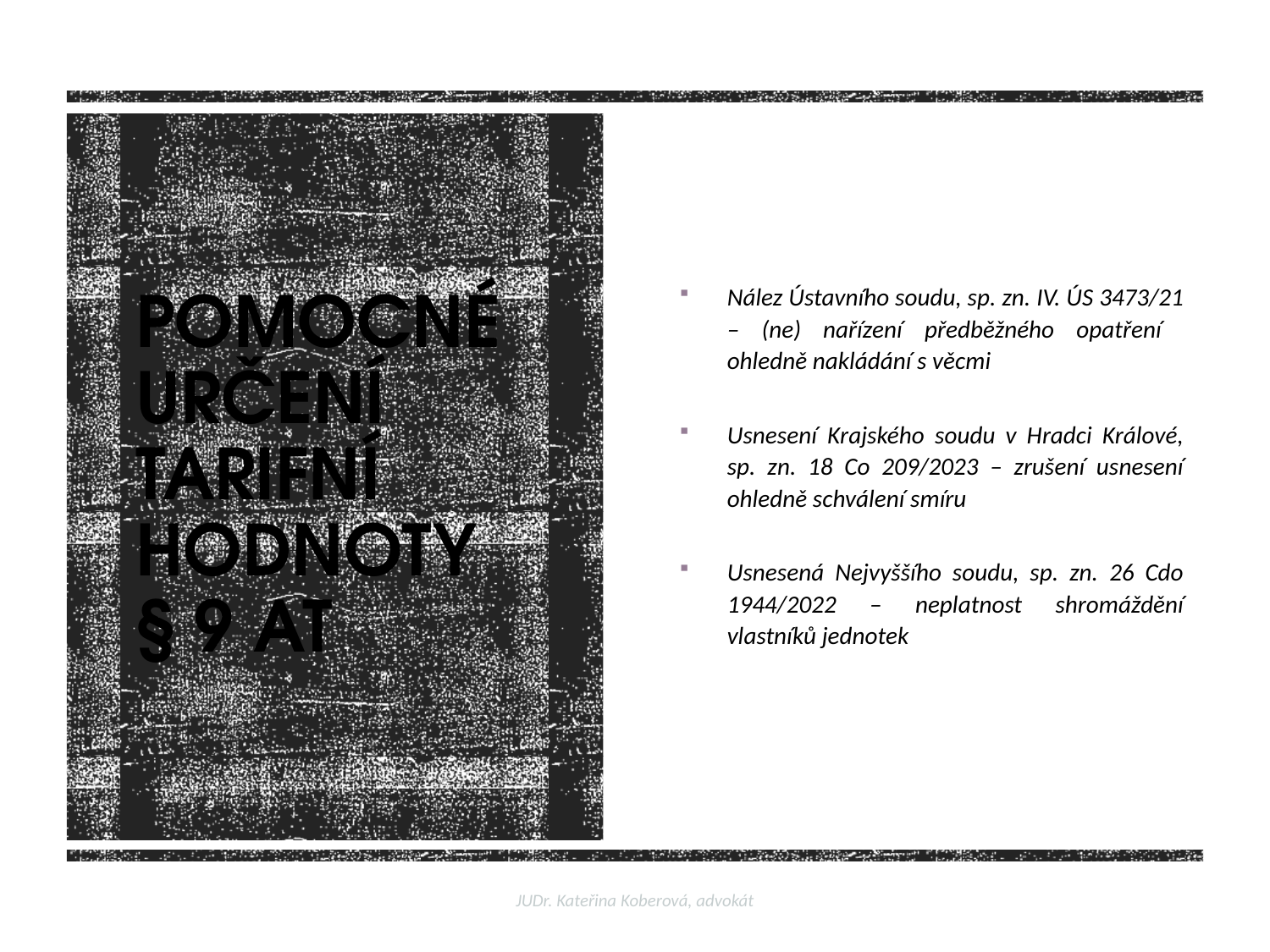

Nález Ústavního soudu, sp. zn. IV. ÚS 3473/21 – (ne) nařízení předběžného opatření  ohledně nakládání s věcmi
Usnesení Krajského soudu v Hradci Králové, sp. zn. 18 Co 209/2023 – zrušení usnesení ohledně schválení smíru
Usnesená Nejvyššího soudu, sp. zn. 26 Cdo 1944/2022 – neplatnost shromáždění vlastníků jednotek

# POMOCNÉ URČENÍ TARIFNÍ HODNOTY § 9 AT

JUDr. Kateřina Koberová, advokát